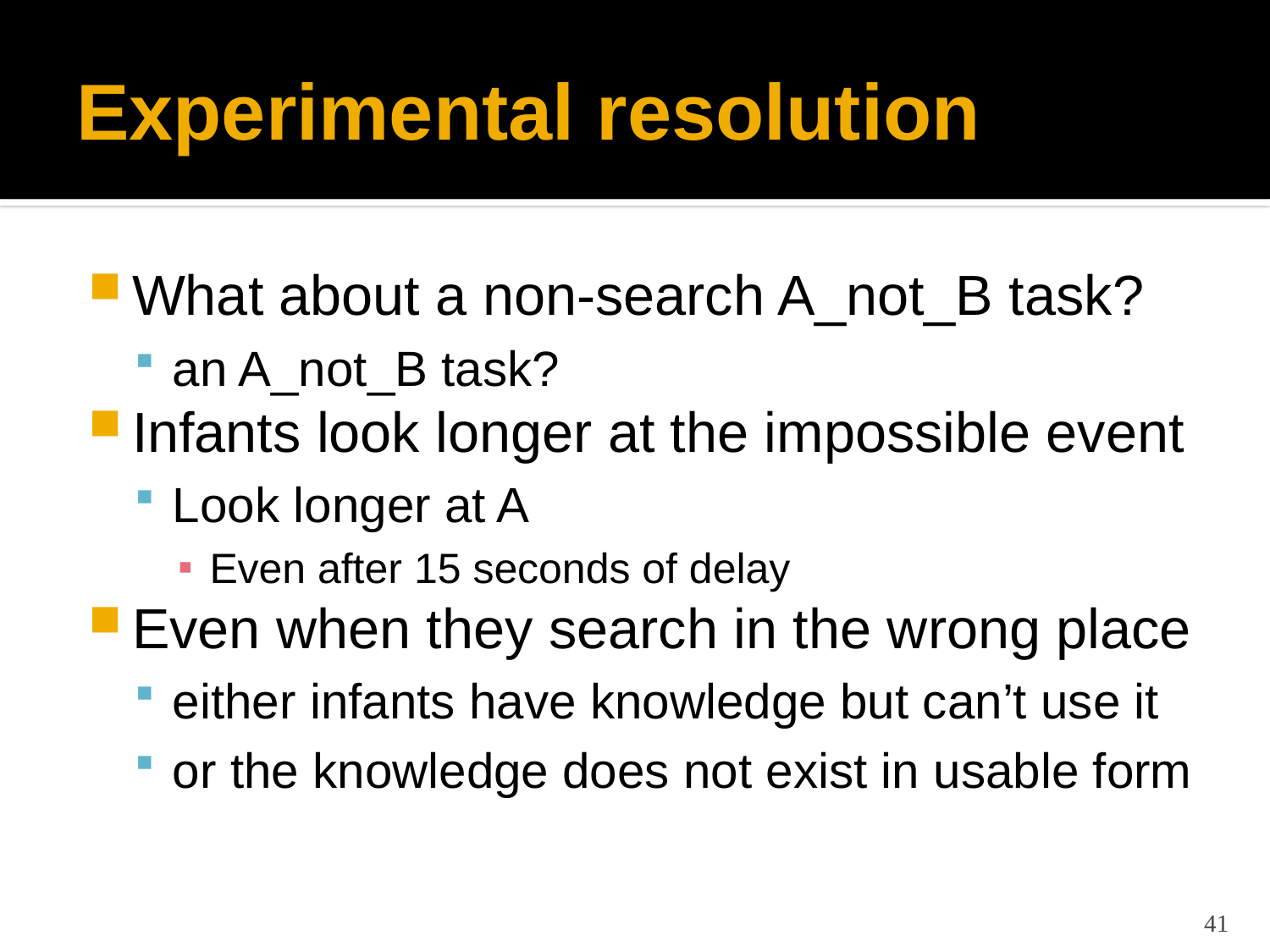

# Experimental resolution
What about a non-search A_not_B task?
an A_not_B task?
Infants look longer at the impossible event
Look longer at A
Even after 15 seconds of delay
Even when they search in the wrong place
either infants have knowledge but can’t use it
or the knowledge does not exist in usable form

41